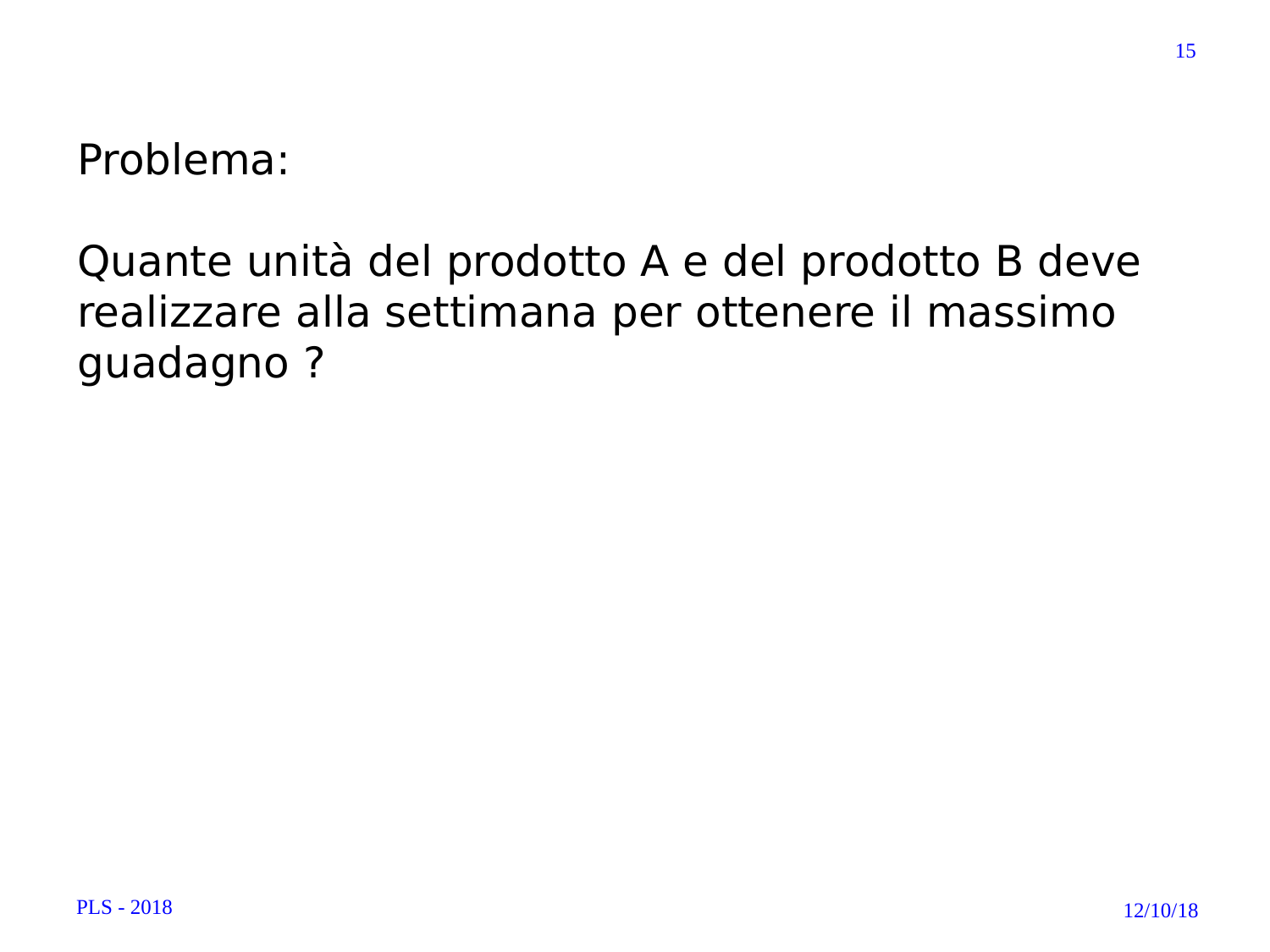

15
# Problema: Quante unità del prodotto A e del prodotto B deve realizzare alla settimana per ottenere il massimo guadagno ?
PLS - 2018
12/10/18